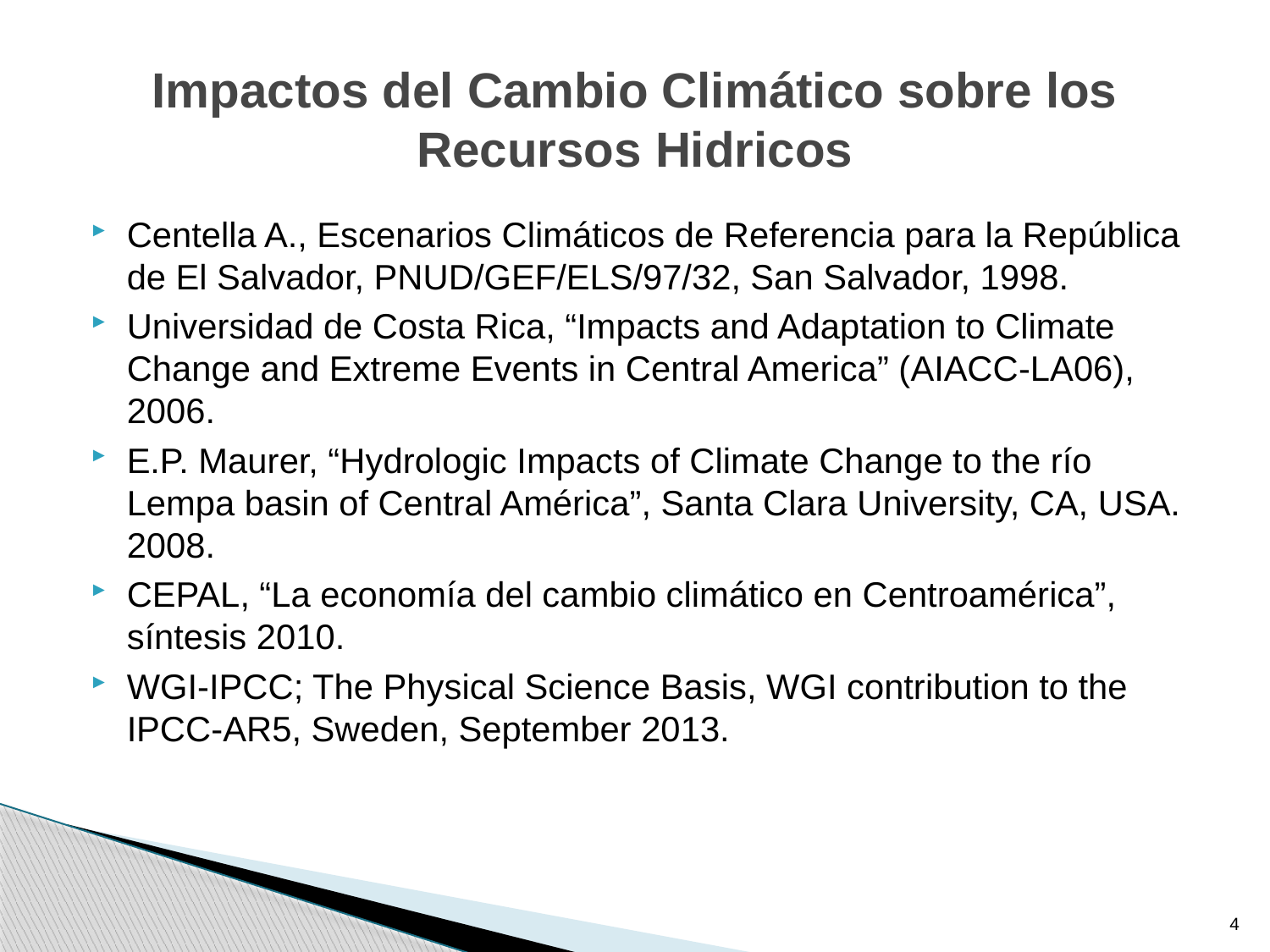

# Impactos del Cambio Climático sobre los Recursos Hidricos
Centella A., Escenarios Climáticos de Referencia para la República de El Salvador, PNUD/GEF/ELS/97/32, San Salvador, 1998.
Universidad de Costa Rica, “Impacts and Adaptation to Climate Change and Extreme Events in Central America” (AIACC-LA06), 2006.
E.P. Maurer, “Hydrologic Impacts of Climate Change to the río Lempa basin of Central América”, Santa Clara University, CA, USA. 2008.
CEPAL, “La economía del cambio climático en Centroamérica”, síntesis 2010.
WGI-IPCC; The Physical Science Basis, WGI contribution to the IPCC-AR5, Sweden, September 2013.
4